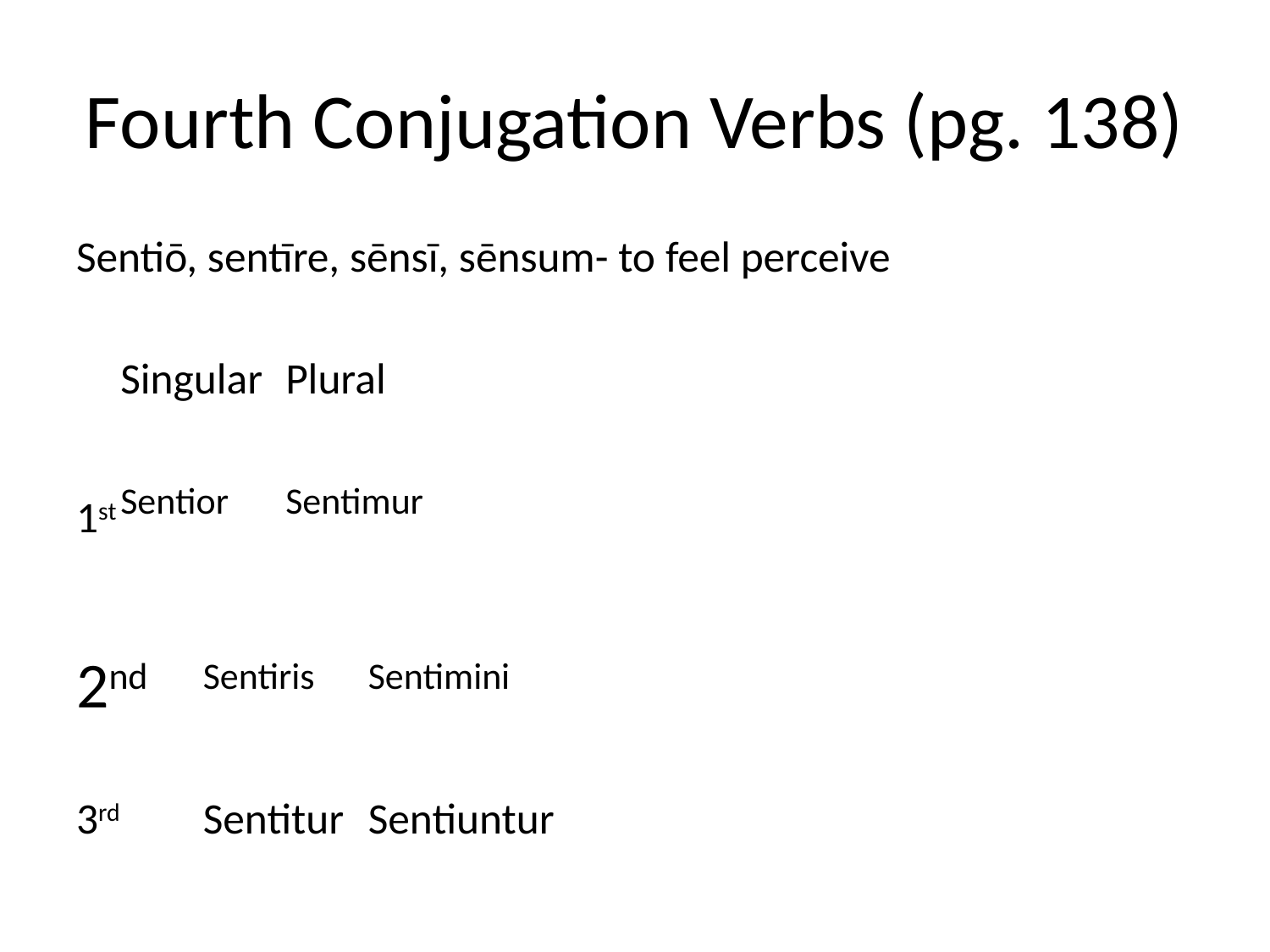

# Fourth Conjugation Verbs (pg. 138)
Sentiō, sentīre, sēnsī, sēnsum- to feel perceive

			Singular			Plural

1st			Sentior			Sentimur

2nd		Sentiris			Sentimini

3rd 		Sentitur			Sentiuntur